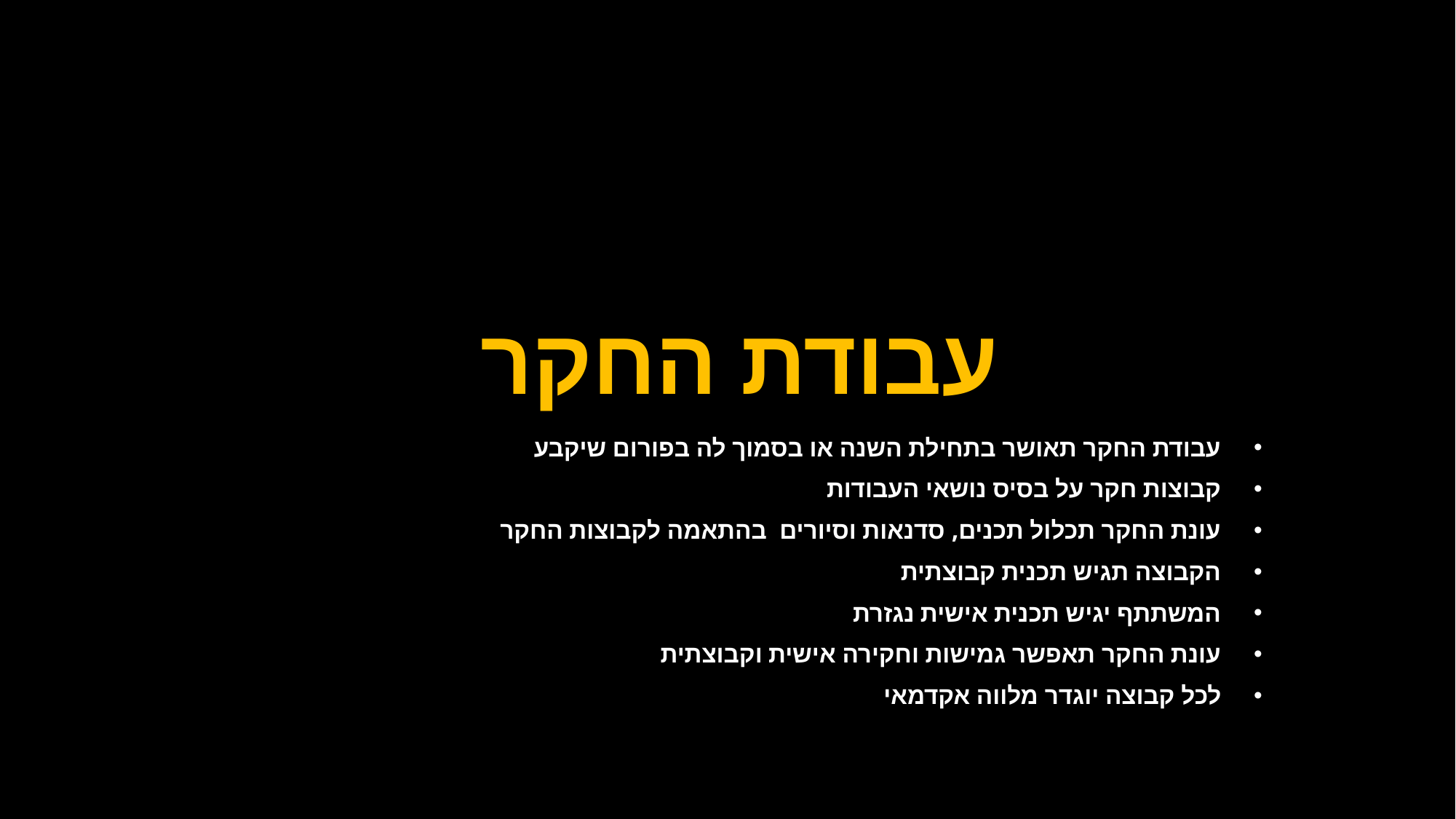

# עבודת החקר
עבודת החקר תאושר בתחילת השנה או בסמוך לה בפורום שיקבע
קבוצות חקר על בסיס נושאי העבודות
עונת החקר תכלול תכנים, סדנאות וסיורים  בהתאמה לקבוצות החקר
הקבוצה תגיש תכנית קבוצתית
המשתתף יגיש תכנית אישית נגזרת
עונת החקר תאפשר גמישות וחקירה אישית וקבוצתית
לכל קבוצה יוגדר מלווה אקדמאי